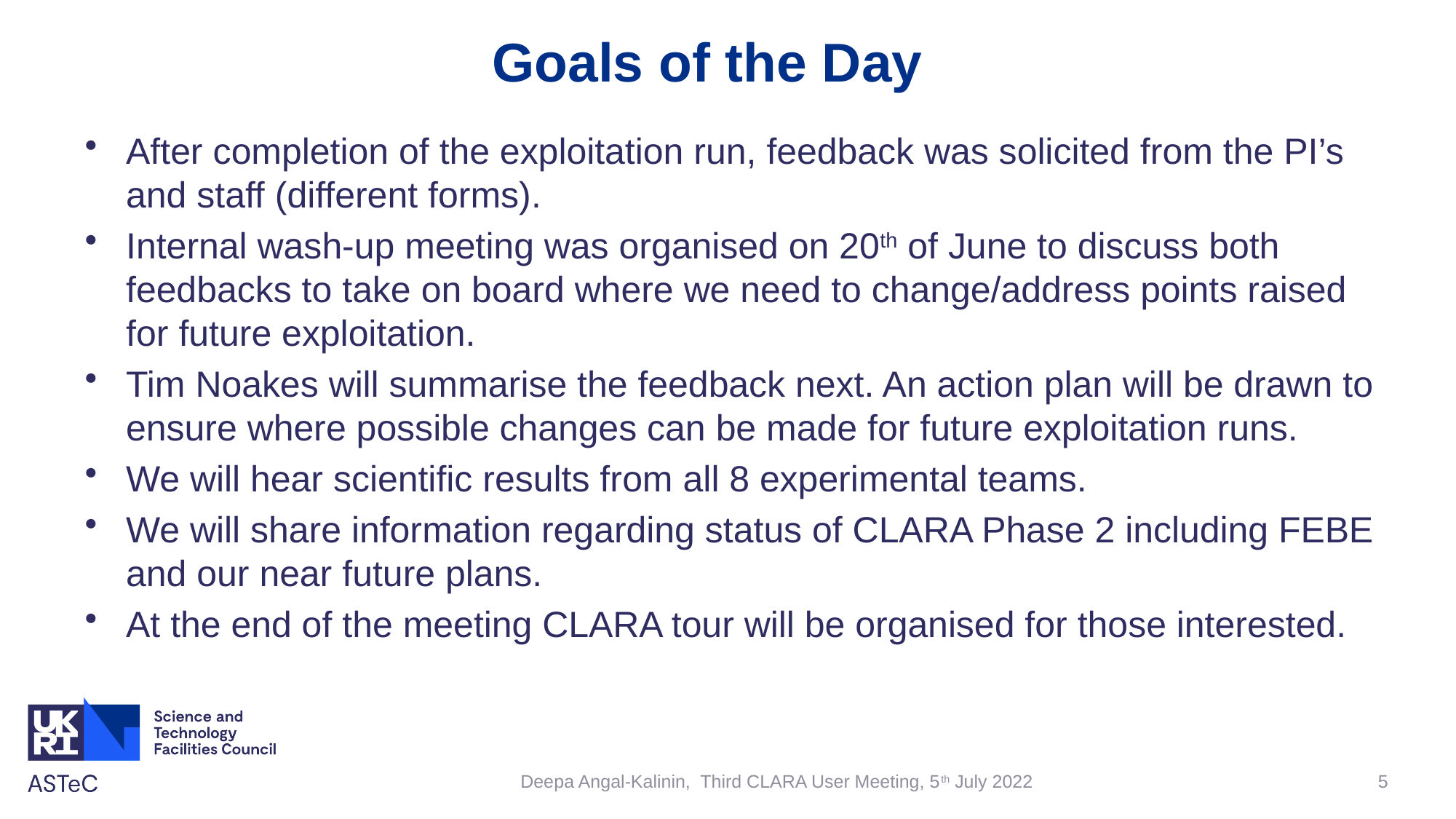

Goals of the Day
After completion of the exploitation run, feedback was solicited from the PI’s and staff (different forms).
Internal wash-up meeting was organised on 20th of June to discuss both feedbacks to take on board where we need to change/address points raised for future exploitation.
Tim Noakes will summarise the feedback next. An action plan will be drawn to ensure where possible changes can be made for future exploitation runs.
We will hear scientific results from all 8 experimental teams.
We will share information regarding status of CLARA Phase 2 including FEBE and our near future plans.
At the end of the meeting CLARA tour will be organised for those interested.

5
Deepa Angal-Kalinin,  Third CLARA User Meeting, 5th July 2022